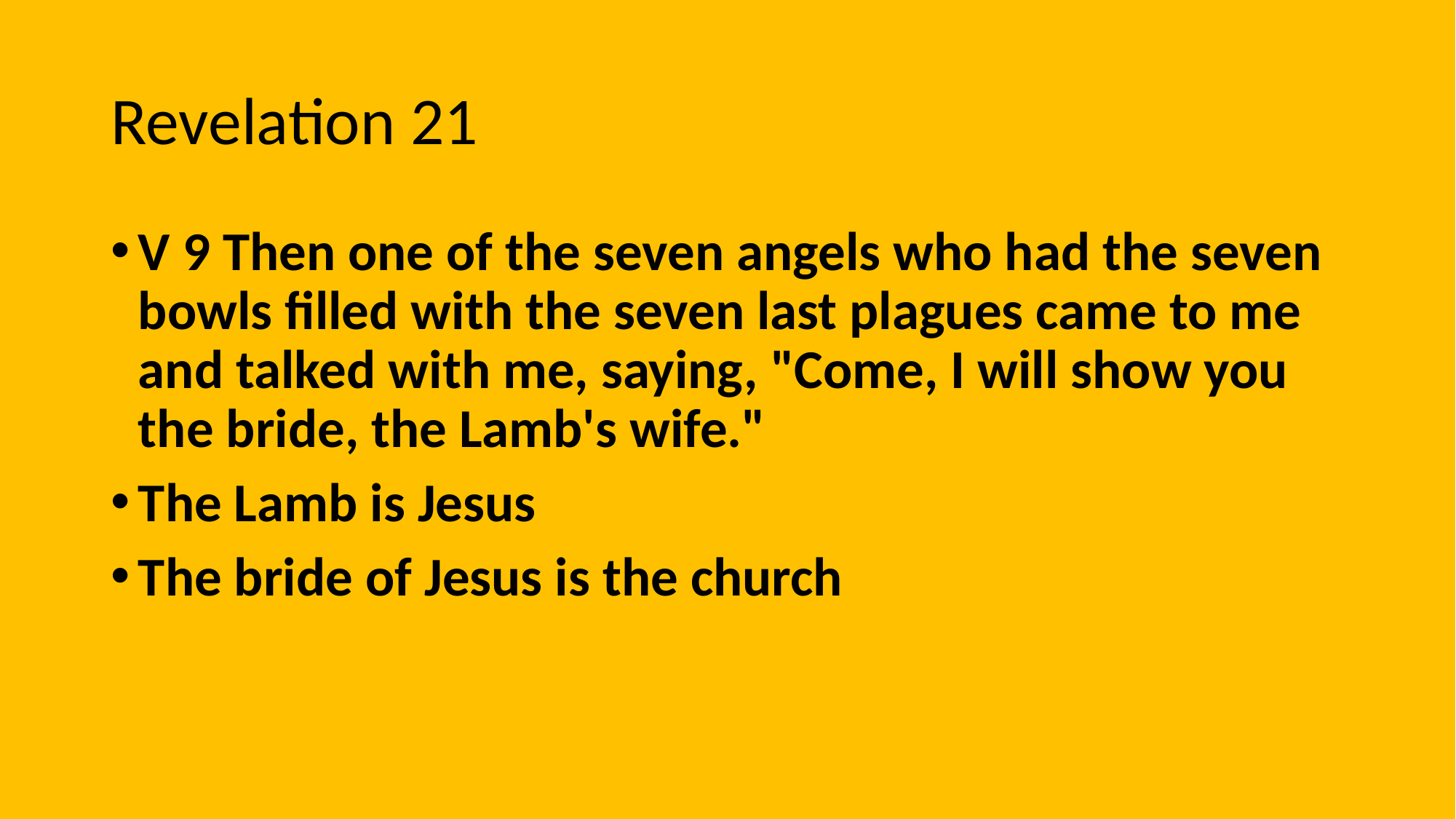

# Revelation 21
V 9 Then one of the seven angels who had the seven bowls filled with the seven last plagues came to me and talked with me, saying, "Come, I will show you the bride, the Lamb's wife."
The Lamb is Jesus
The bride of Jesus is the church